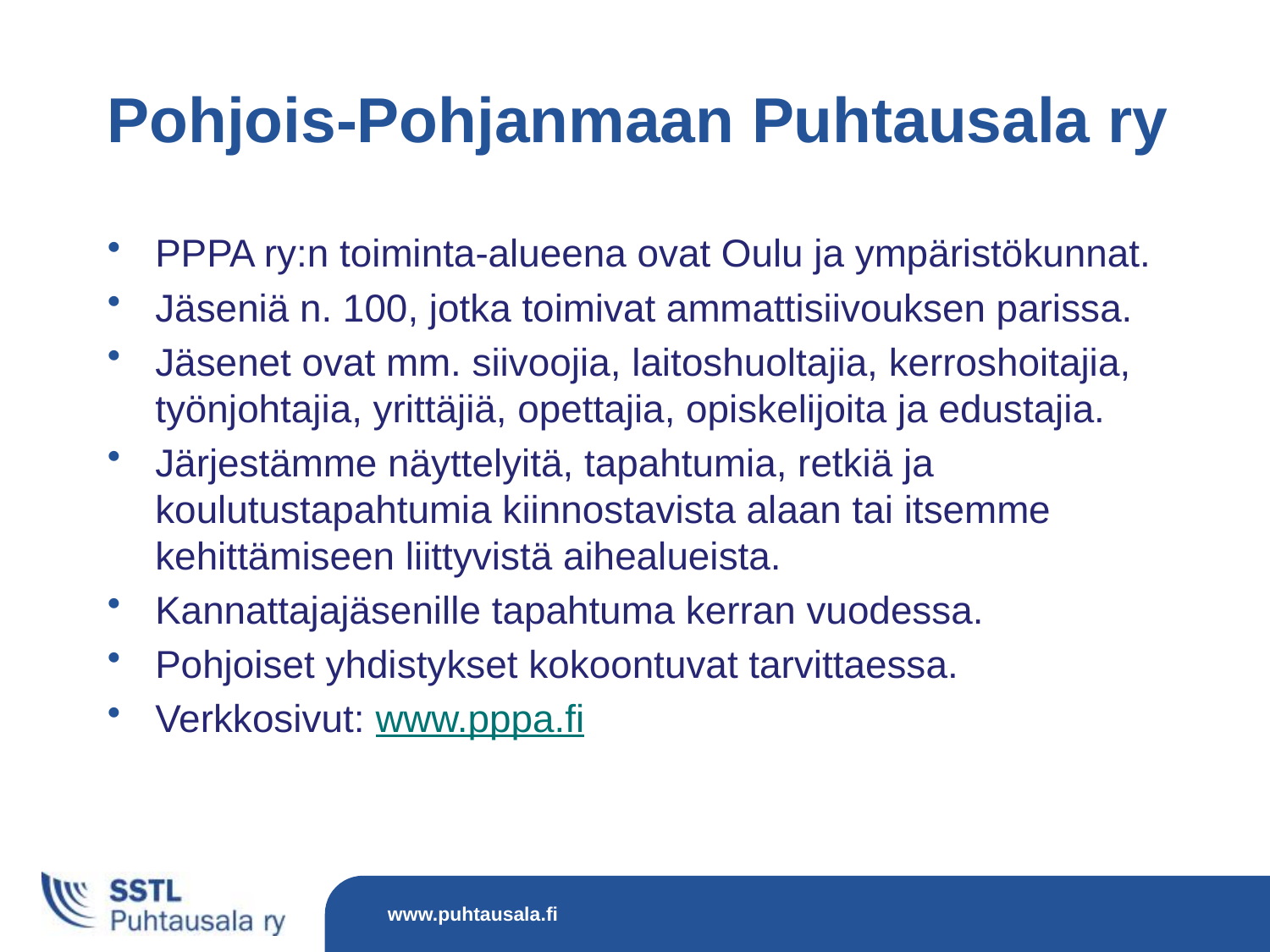

# Pohjois-Pohjanmaan Puhtausala ry
PPPA ry:n toiminta-alueena ovat Oulu ja ympäristökunnat.
Jäseniä n. 100, jotka toimivat ammattisiivouksen parissa.
Jäsenet ovat mm. siivoojia, laitoshuoltajia, kerroshoitajia, työnjohtajia, yrittäjiä, opettajia, opiskelijoita ja edustajia.
Järjestämme näyttelyitä, tapahtumia, retkiä ja koulutustapahtumia kiinnostavista alaan tai itsemme kehittämiseen liittyvistä aihealueista.
Kannattajajäsenille tapahtuma kerran vuodessa.
Pohjoiset yhdistykset kokoontuvat tarvittaessa.
Verkkosivut: www.pppa.fi

www.puhtausala.fi